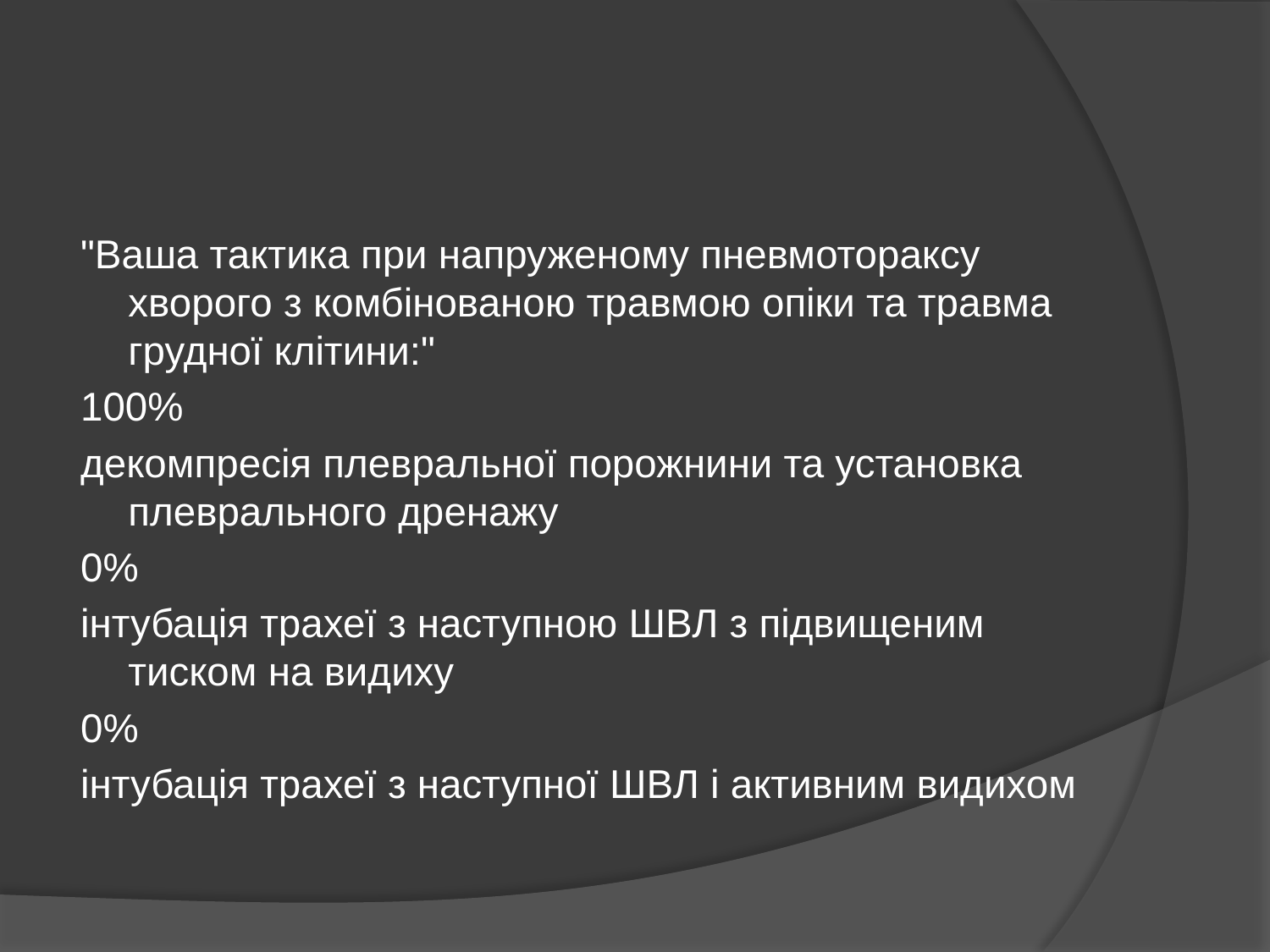

"Ваша тактика при напруженому пневмотораксу хворого з комбінованою травмою опіки та травма грудної клітини:"
100%
декомпресія плевральної порожнини та установка плеврального дренажу
0%
інтубація трахеї з наступною ШВЛ з підвищеним тиском на видиху
0%
інтубація трахеї з наступної ШВЛ і активним видихом